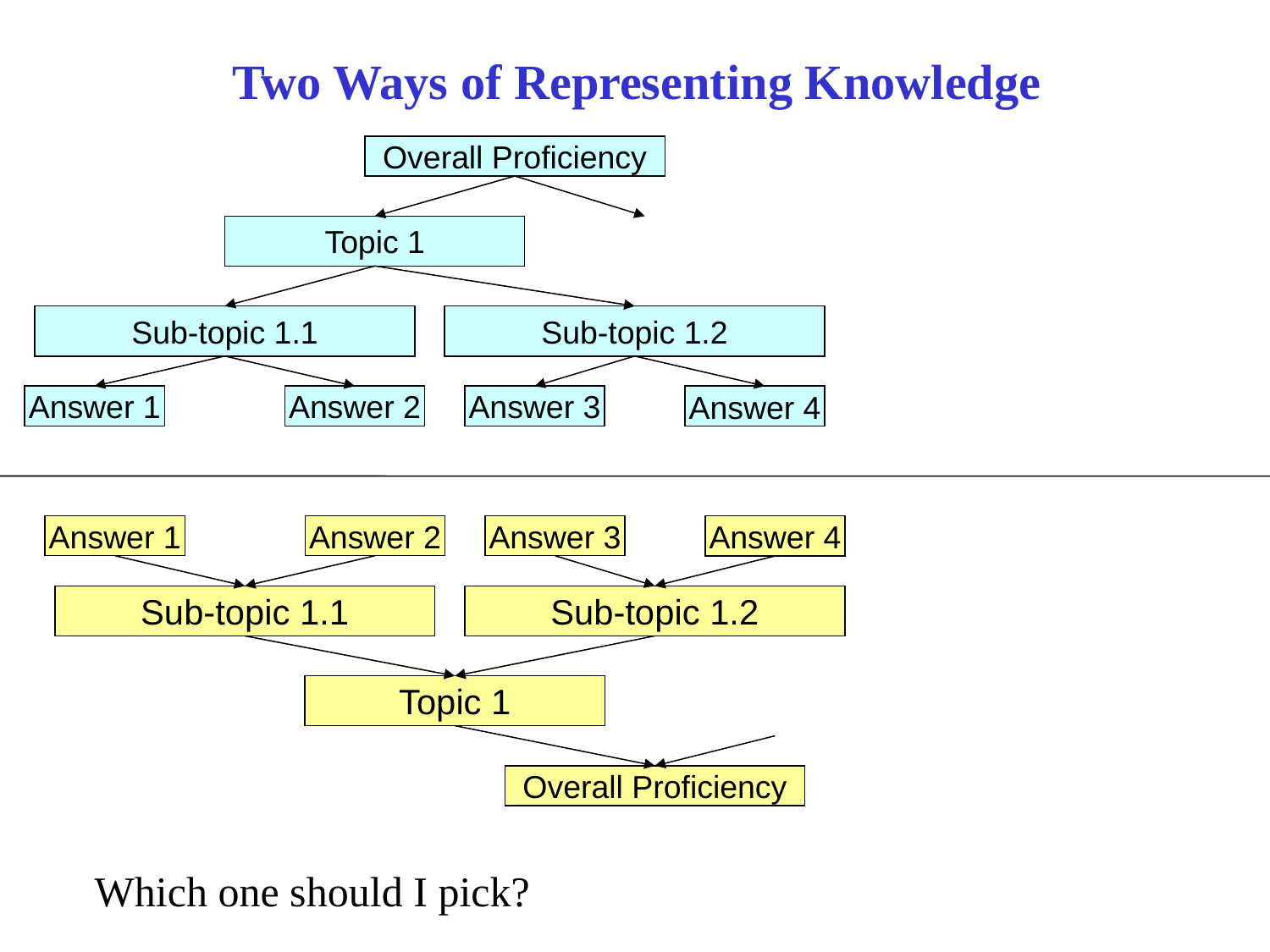

# Two Ways of Representing Knowledge
Overall Proficiency
Topic 1
Sub-topic 1.1
Sub-topic 1.2
Answer 1
Answer 2
Answer 3
Answer 4

Answer 1
Answer 2
Answer 3
Answer 4
Sub-topic 1.1
Sub-topic 1.2
Topic 1
Overall Proficiency
Which one should I pick?